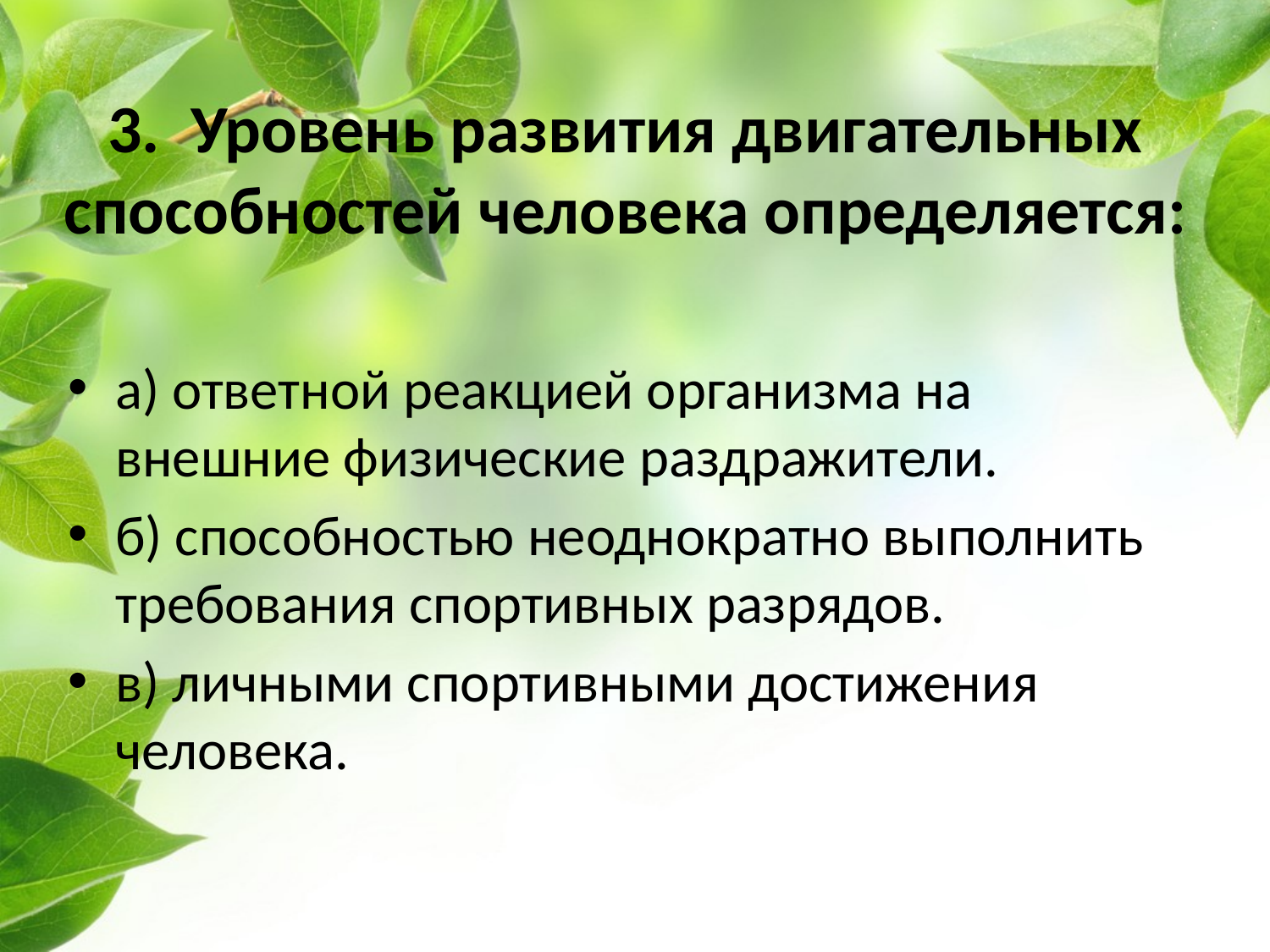

# 3.  Уровень развития двигательных способностей человека определяется:
а) ответной реакцией организма на внешние физические раздражители.
б) способностью неоднократно выполнить требования спортивных разрядов.
в) личными спортивными достижения человека.